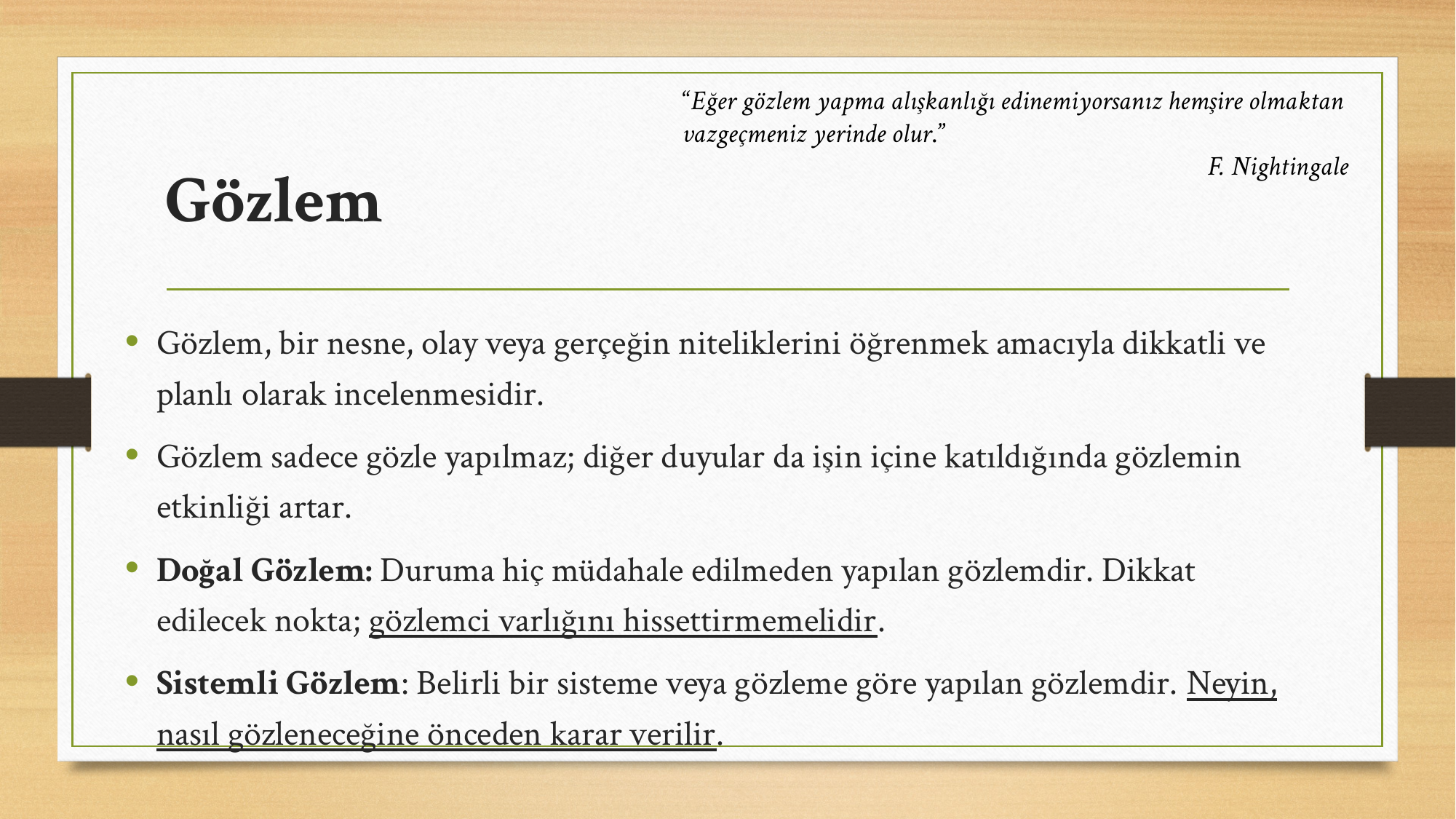

“Eğer gözlem yapma alışkanlığı edinemiyorsanız hemşire olmaktan vazgeçmeniz yerinde olur.”
F. Nightingale
# Gözlem
Gözlem, bir nesne, olay veya gerçeğin niteliklerini öğrenmek amacıyla dikkatli ve planlı olarak incelenmesidir.
Gözlem sadece gözle yapılmaz; diğer duyular da işin içine katıldığında gözlemin etkinliği artar.
Doğal Gözlem: Duruma hiç müdahale edilmeden yapılan gözlemdir. Dikkat edilecek nokta; gözlemci varlığını hissettirmemelidir.
Sistemli Gözlem: Belirli bir sisteme veya gözleme göre yapılan gözlemdir. Neyin, nasıl gözleneceğine önceden karar verilir.